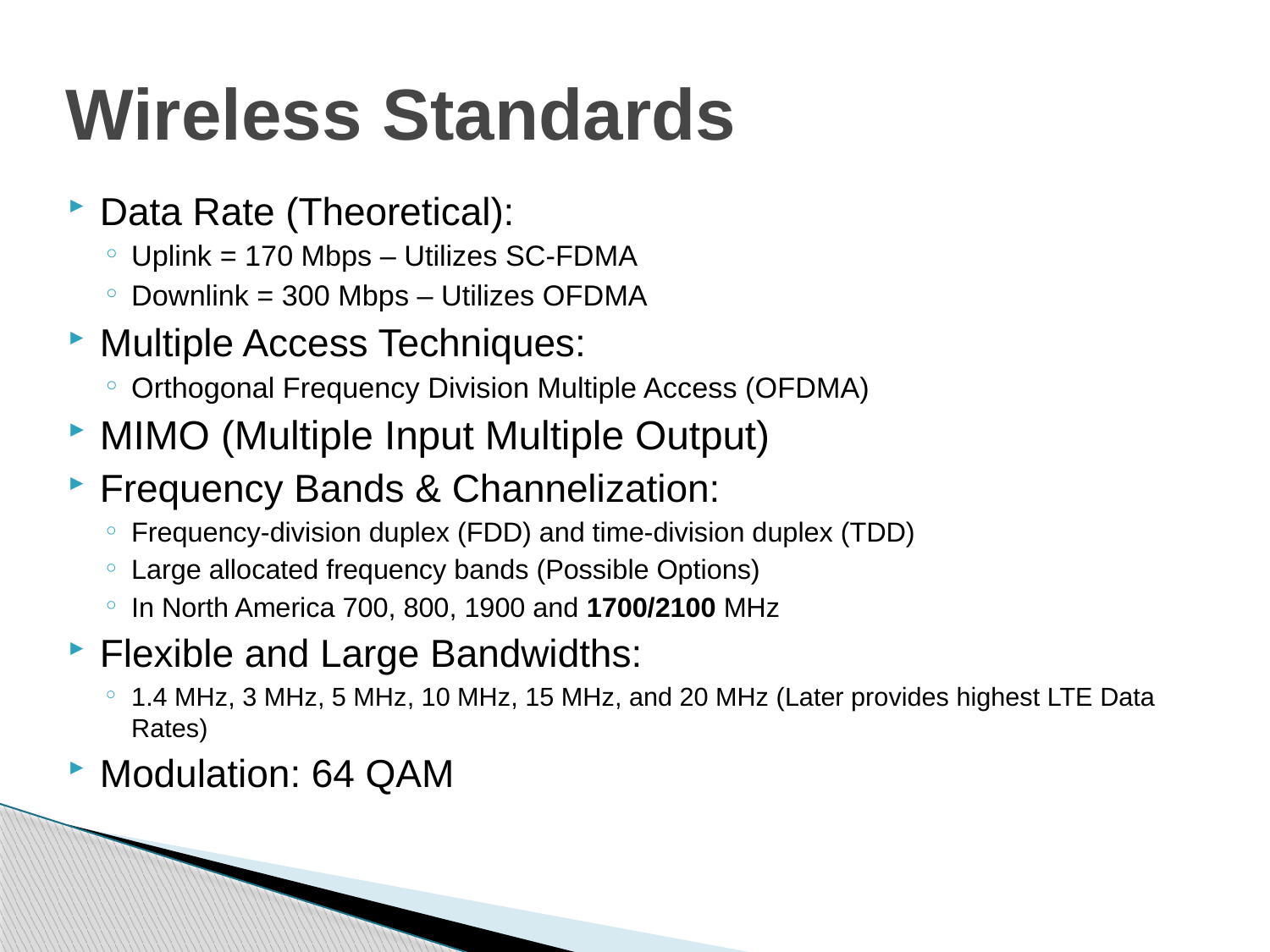

# Wireless Standards
Data Rate (Theoretical):
Uplink = 170 Mbps – Utilizes SC-FDMA
Downlink = 300 Mbps – Utilizes OFDMA
Multiple Access Techniques:
Orthogonal Frequency Division Multiple Access (OFDMA)
MIMO (Multiple Input Multiple Output)
Frequency Bands & Channelization:
Frequency-division duplex (FDD) and time-division duplex (TDD)
Large allocated frequency bands (Possible Options)
In North America 700, 800, 1900 and 1700/2100 MHz
Flexible and Large Bandwidths:
1.4 MHz, 3 MHz, 5 MHz, 10 MHz, 15 MHz, and 20 MHz (Later provides highest LTE Data Rates)
Modulation: 64 QAM